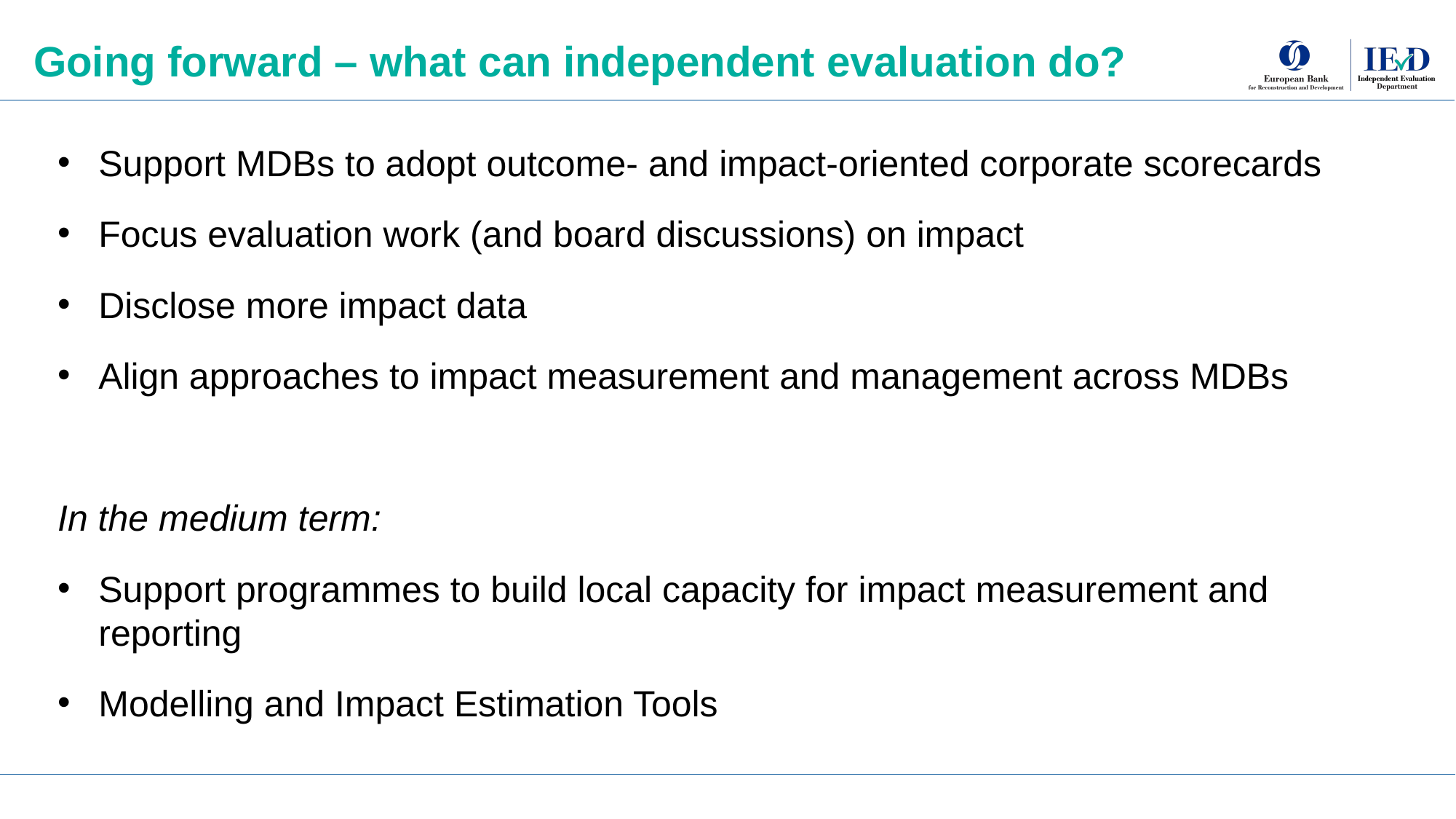

Going forward – what can independent evaluation do?

Support MDBs to adopt outcome- and impact-oriented corporate scorecards
Focus evaluation work (and board discussions) on impact
Disclose more impact data
Align approaches to impact measurement and management across MDBs

In the medium term:
Support programmes to build local capacity for impact measurement and reporting
Modelling and Impact Estimation Tools